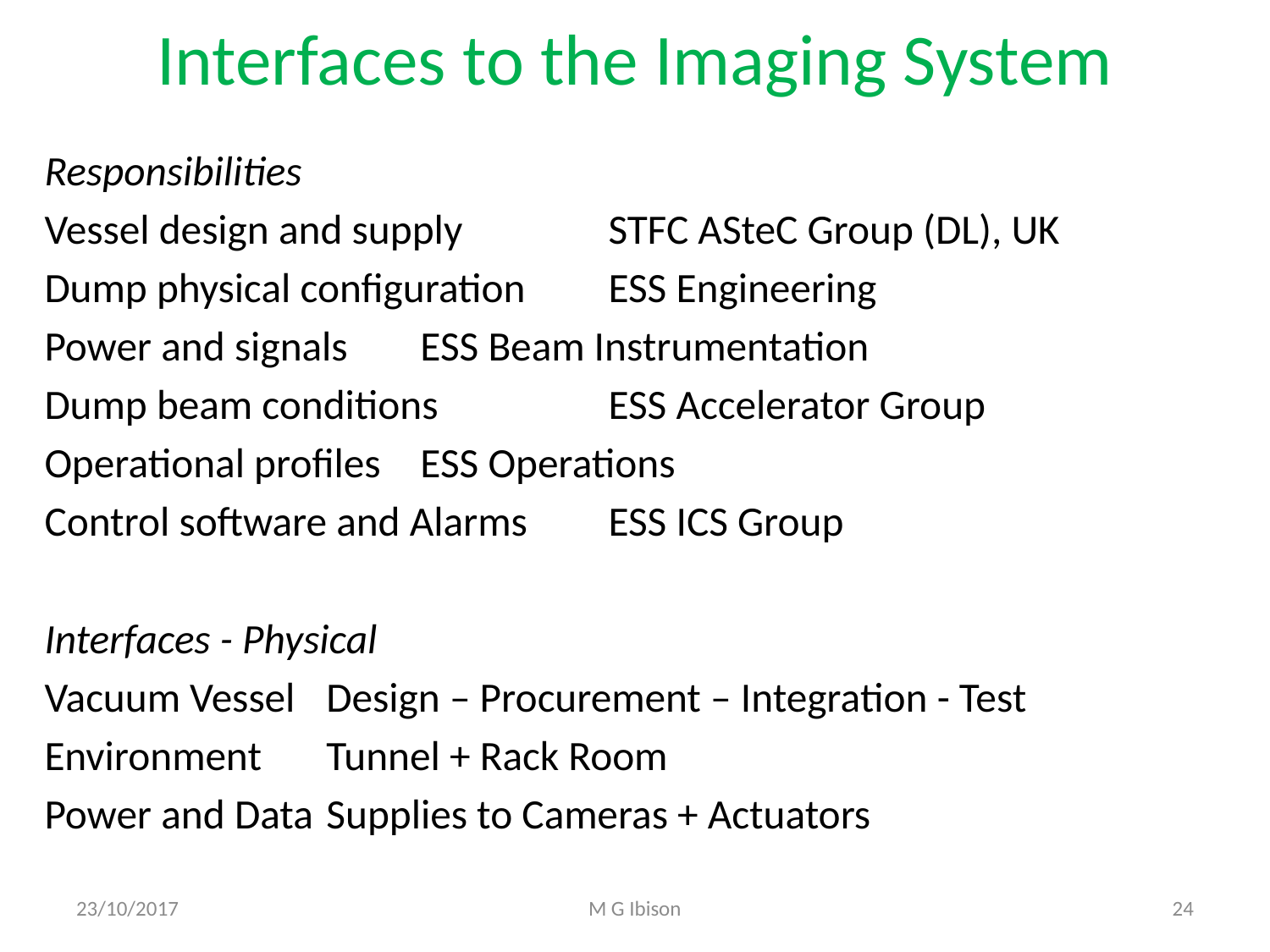

# Interfaces to the Imaging System
Responsibilities
Vessel design and supply		STFC ASteC Group (DL), UK
Dump physical configuration	ESS Engineering
Power and signals			ESS Beam Instrumentation
Dump beam conditions		ESS Accelerator Group
Operational profiles		ESS Operations
Control software and Alarms	ESS ICS Group

Interfaces - Physical
Vacuum Vessel	Design – Procurement – Integration - Test
Environment		Tunnel + Rack Room
Power and Data	Supplies to Cameras + Actuators

23/10/2017
M G Ibison
24